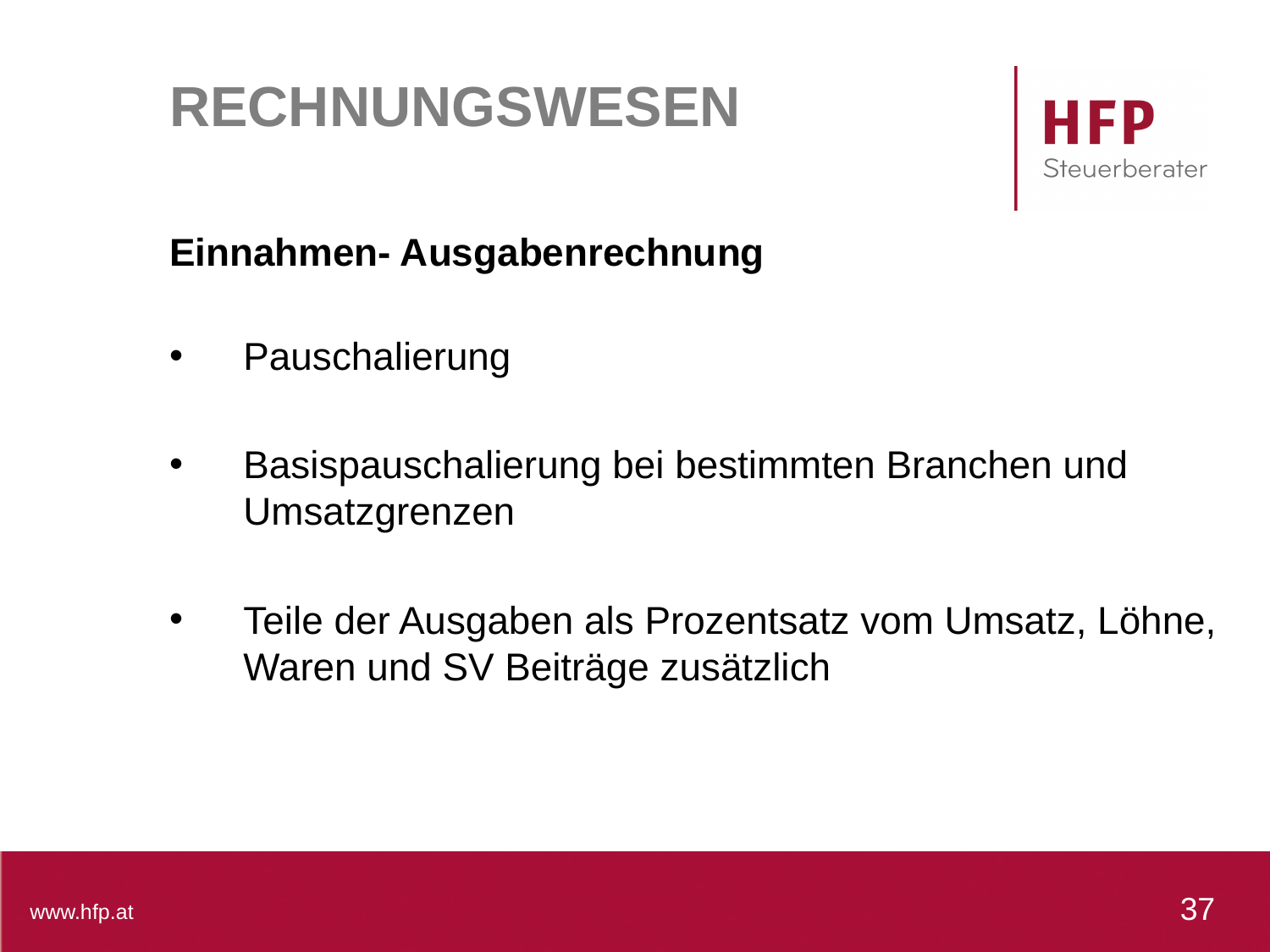

# RECHNUNGSWESEN

Einnahmen- Ausgabenrechnung

Pauschalierung

Basispauschalierung bei bestimmten Branchen und Umsatzgrenzen

Teile der Ausgaben als Prozentsatz vom Umsatz, Löhne, Waren und SV Beiträge zusätzlich

37